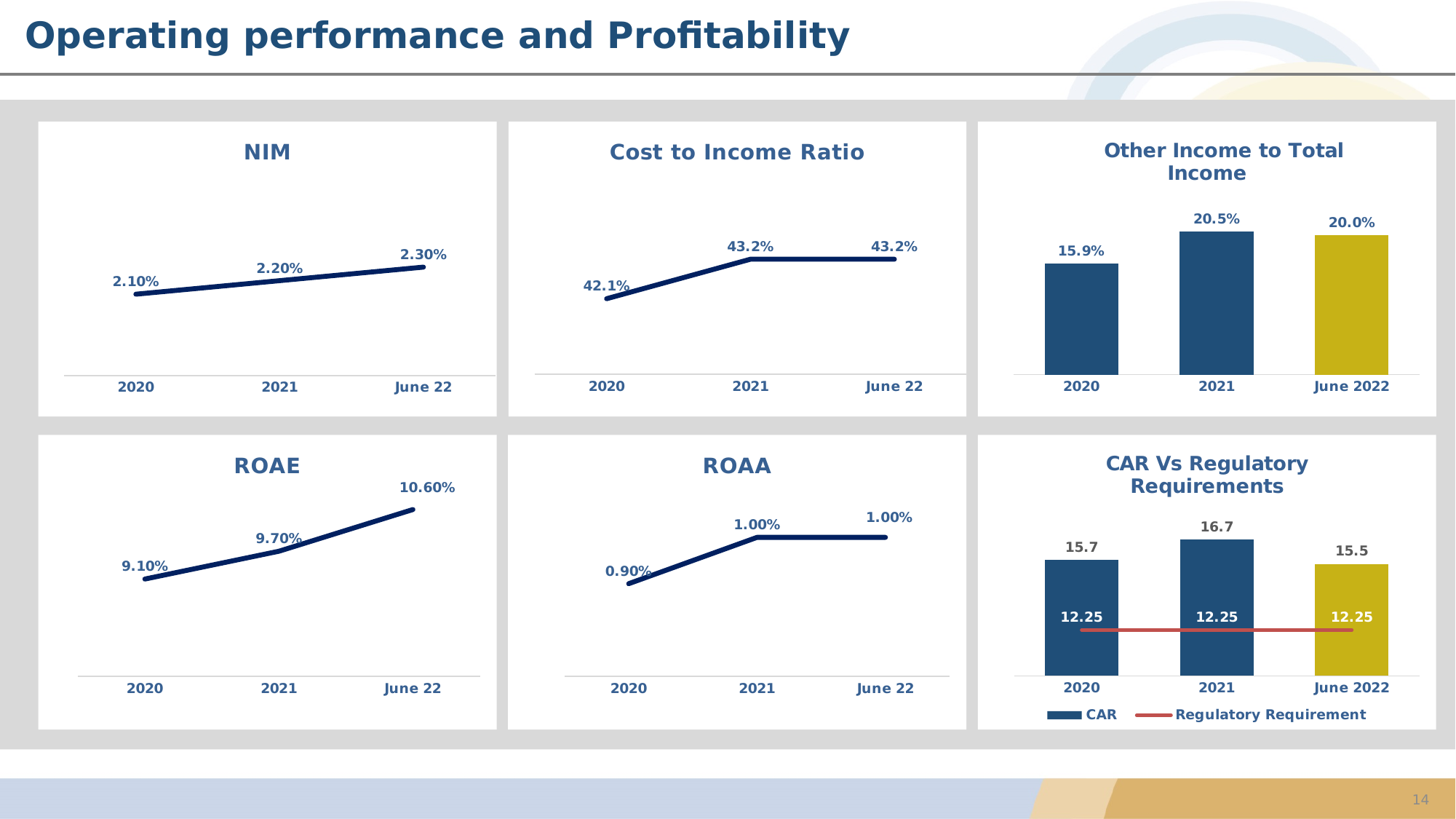

Operating performance and Profitability

### Chart:

| Category | NIM |
|---|---|
| 2020 | 0.020999999999999998 |
| 2021 | 0.022 |
| June 22 | 0.022999999999999996 |

### Chart: Cost to Income Ratio

| Category | Cost to Income Ratio |
|---|---|
| 2020 | 0.421 |
| 2021 | 0.432 |
| June 22 | 0.432 |

### Chart:      Other Income to Total Income

| Category | Other Income to Total Income |
|---|---|
| 2020 | 0.159 |
| 2021 | 0.205 |
| June 2022 | 0.2 |

### Chart:

| Category | ROAE |
|---|---|
| 2020 | 0.091 |
| 2021 | 0.097 |
| June 22 | 0.106 |

### Chart:

| Category | ROAA |
|---|---|
| 2020 | 0.009 |
| 2021 | 0.01 |
| June 22 | 0.01 |

### Chart: CAR Vs Regulatory Requirements

| Category | CAR | Regulatory Requirement |
|---|---|---|
| 2020 | 15.7 | 12.25 |
| 2021 | 16.7 | 12.25 |
| June 2022 | 15.5 | 12.25 |
14